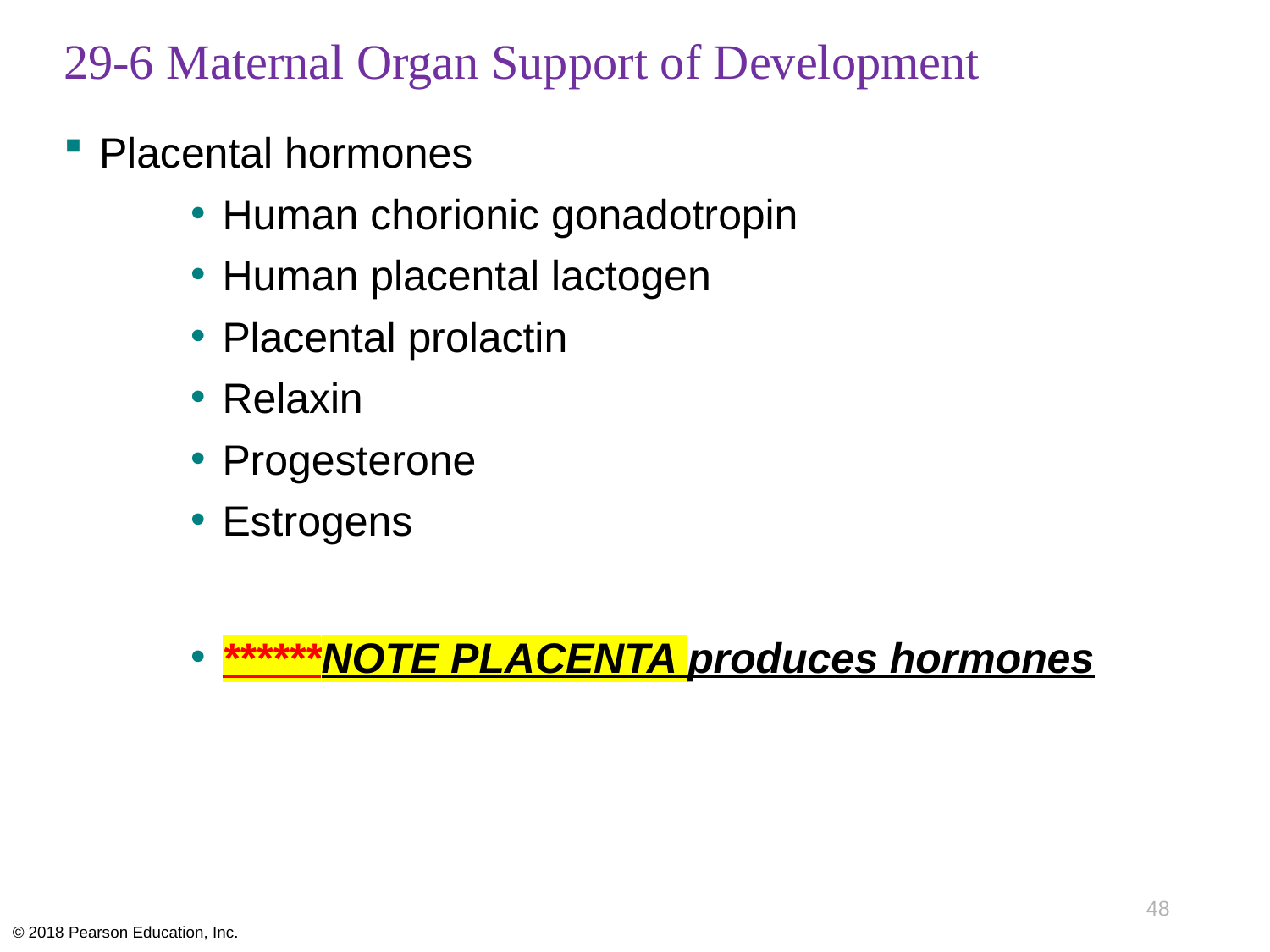

# 29-6 Maternal Organ Support of Development
Placental hormones
Human chorionic gonadotropin
Human placental lactogen
Placental prolactin
Relaxin
Progesterone
Estrogens

******NOTE PLACENTA produces hormones

48